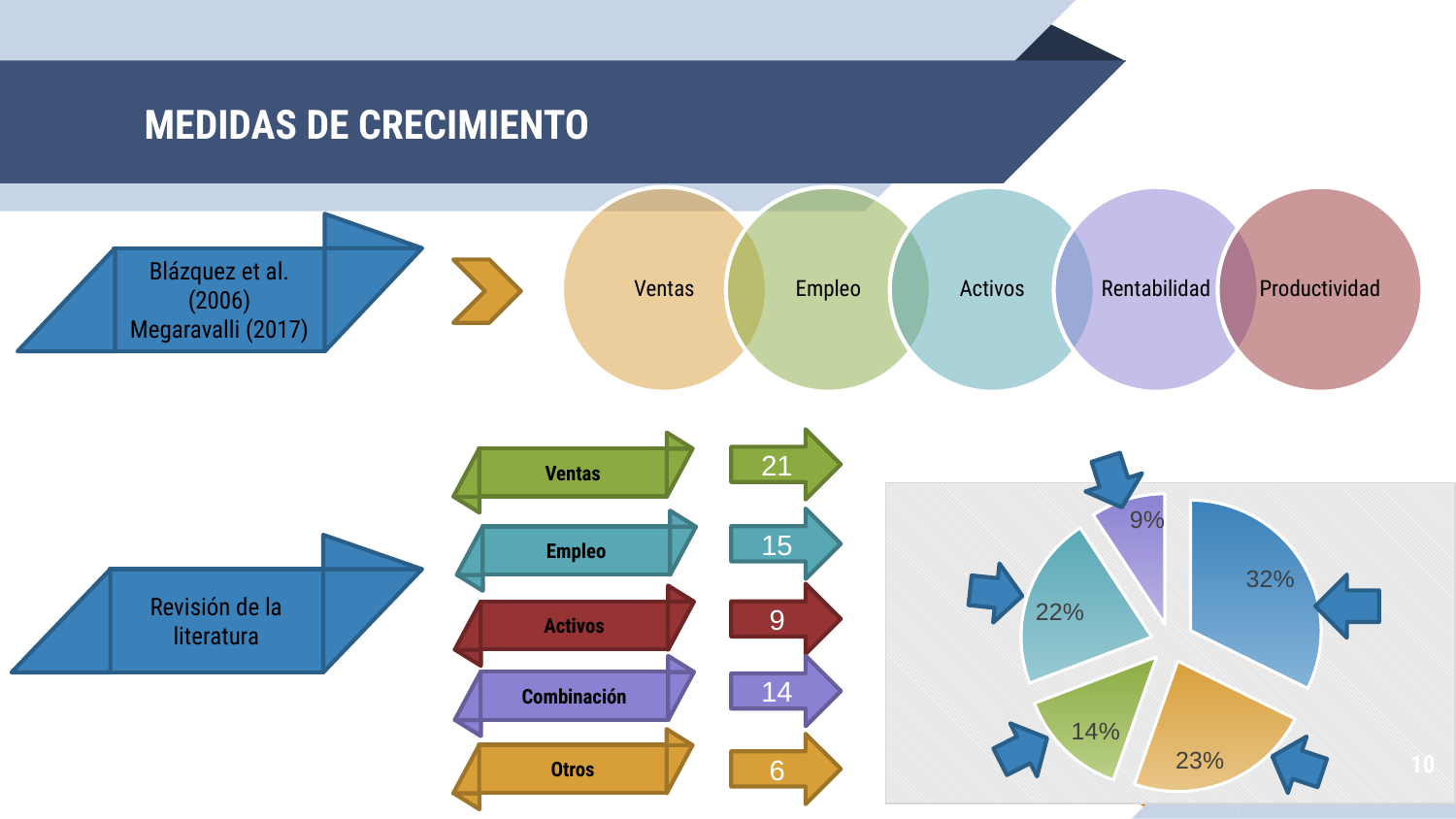

# MEDIDAS DE CRECIMIENTO
Ventas
Empleo
Activos
Rentabilidad
Productividad
Blázquez et al. (2006)
Megaravalli (2017)

21

Ventas

### Chart

| Category |  |
|---|---|
| ventas | 21.0 |
| empleo | 15.0 |
| activos | 9.0 |
| combinación | 14.0 |
| otros | 6.0 |
15

Empleo

Revisión de la literatura

9

Activos

Combinación

14

Otros

6

10